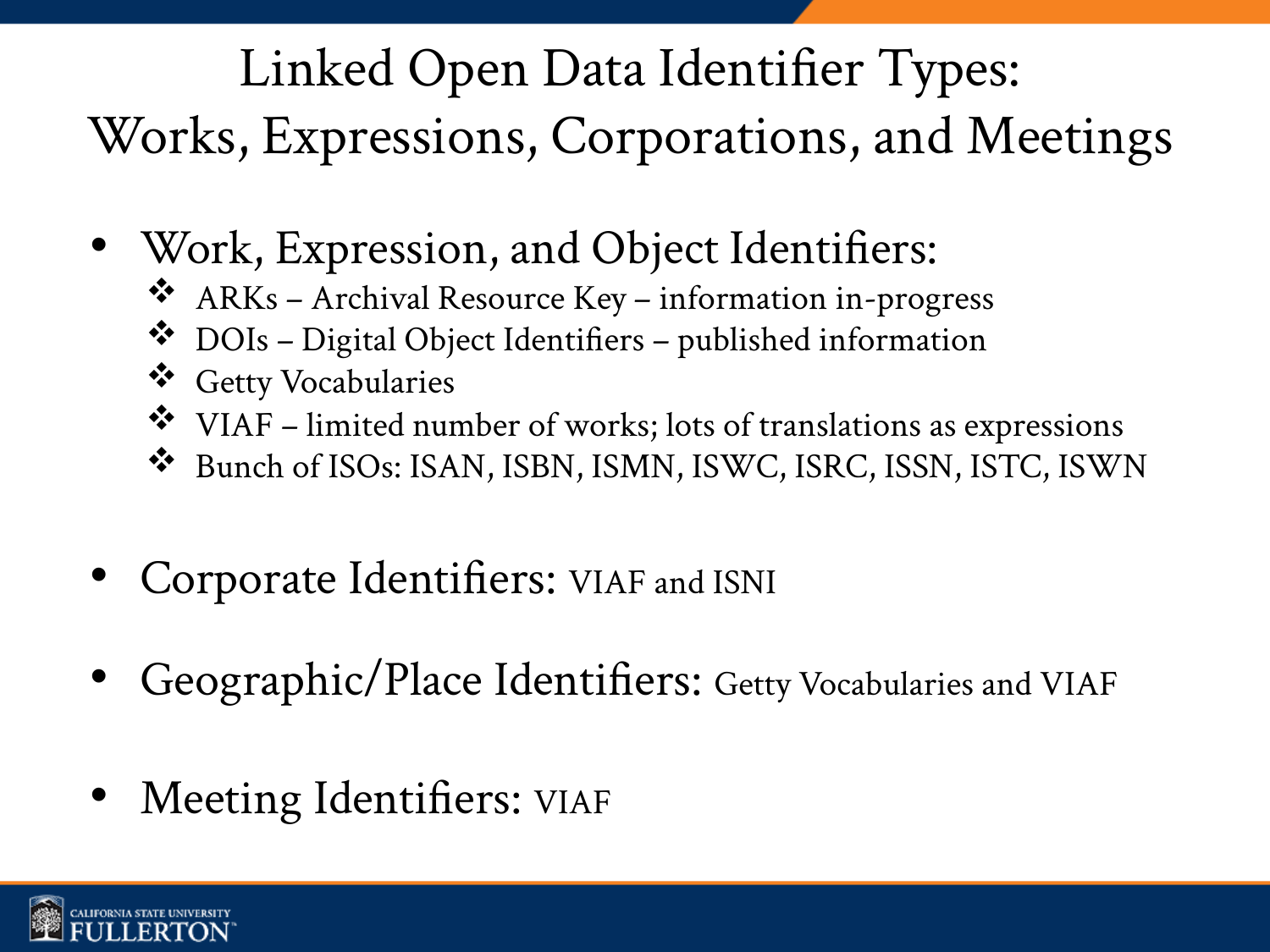

# Linked Open Data Identifier Types: Works, Expressions, Corporations, and Meetings
Work, Expression, and Object Identifiers:
ARKs – Archival Resource Key – information in-progress
DOIs – Digital Object Identifiers – published information
Getty Vocabularies
VIAF – limited number of works; lots of translations as expressions
Bunch of ISOs: ISAN, ISBN, ISMN, ISWC, ISRC, ISSN, ISTC, ISWN

Corporate Identifiers: VIAF and ISNI

Geographic/Place Identifiers: Getty Vocabularies and VIAF

Meeting Identifiers: VIAF